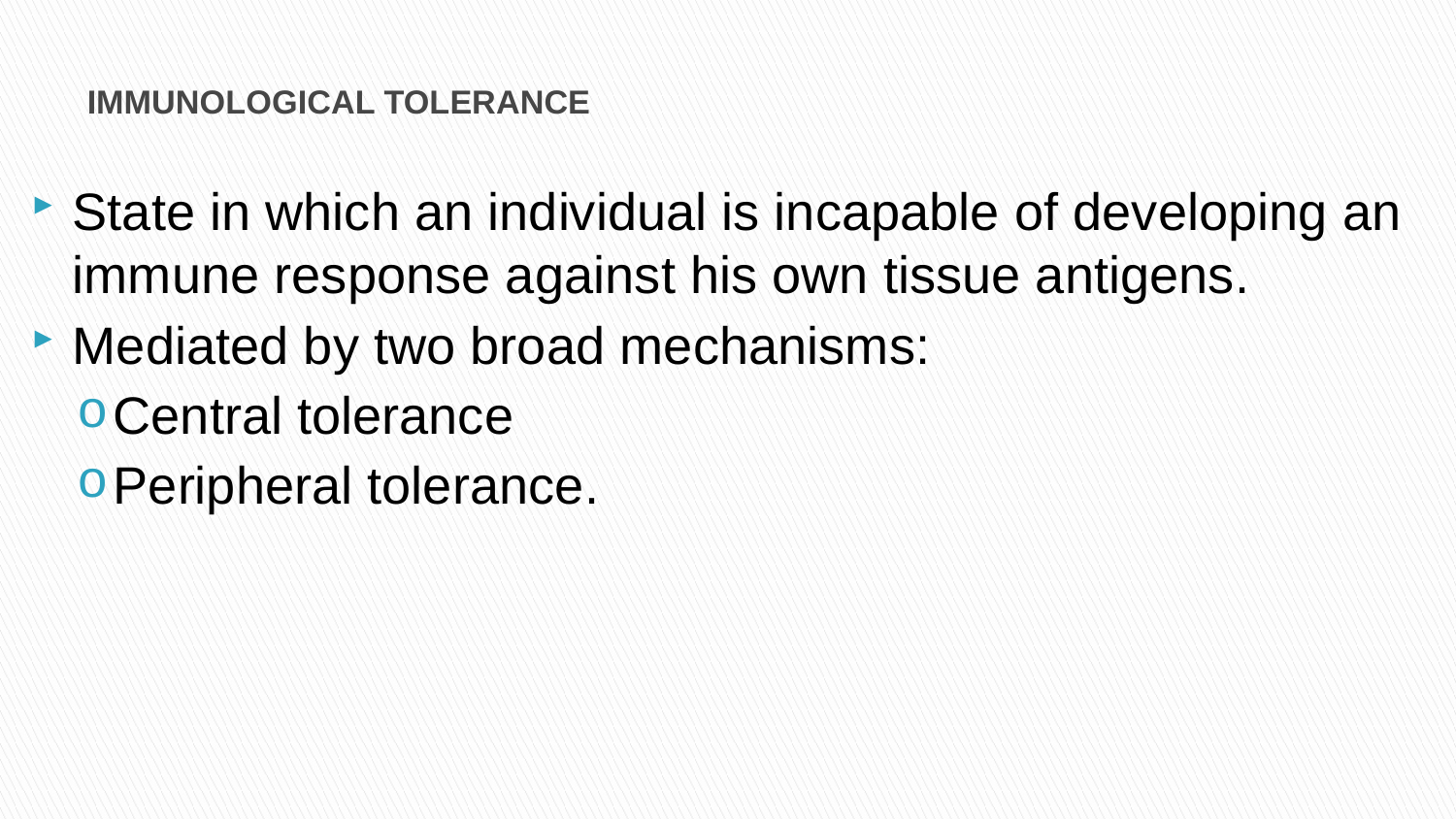

# IMMUNOLOGICAL TOLERANCE
State in which an individual is incapable of developing an immune response against his own tissue antigens.
Mediated by two broad mechanisms:
Central tolerance
Peripheral tolerance.